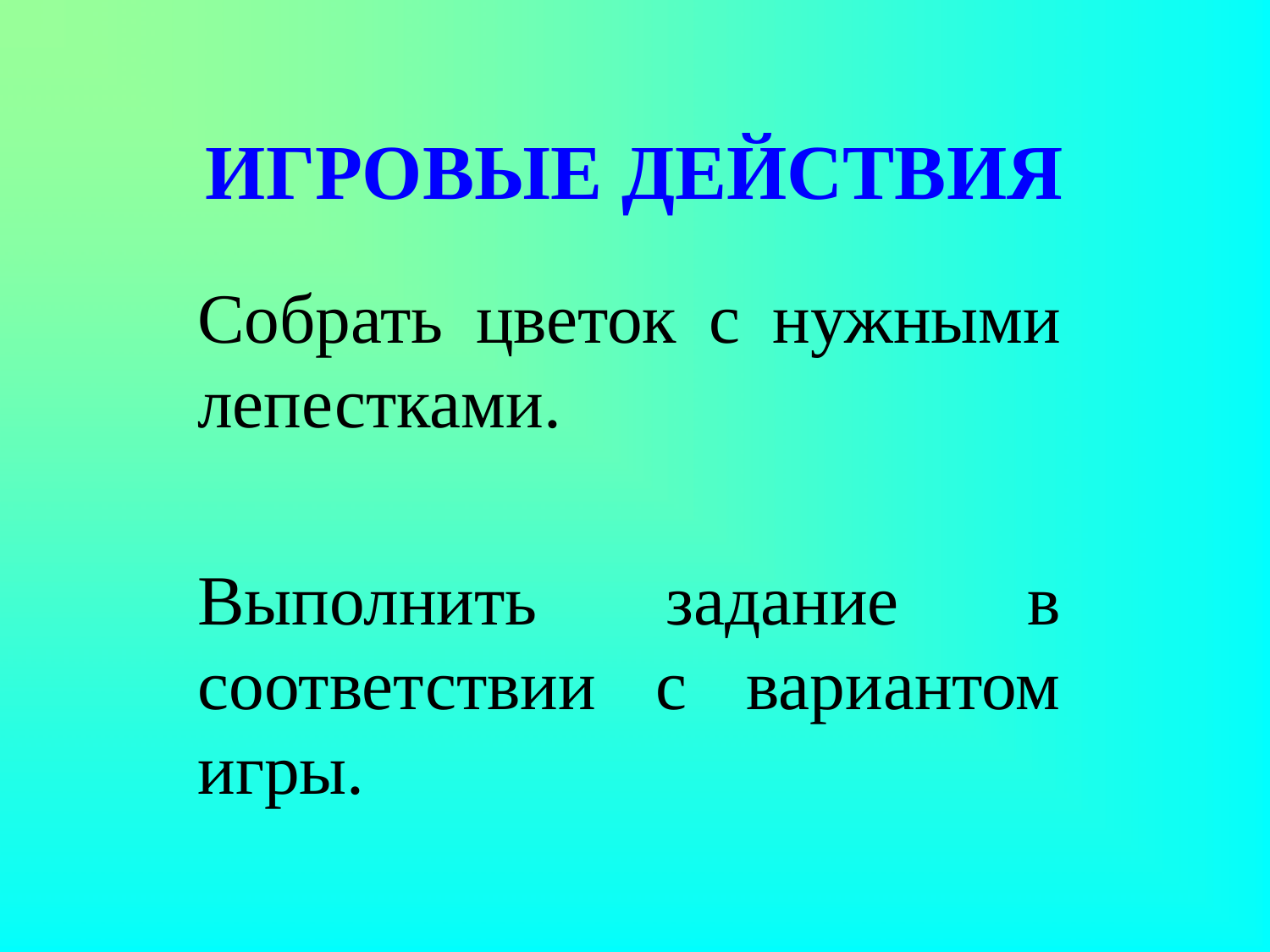

# ИГРОВЫЕ ДЕЙСТВИЯ
Собрать цветок с нужными лепестками.

Выполнить задание в соответствии с вариантом игры.